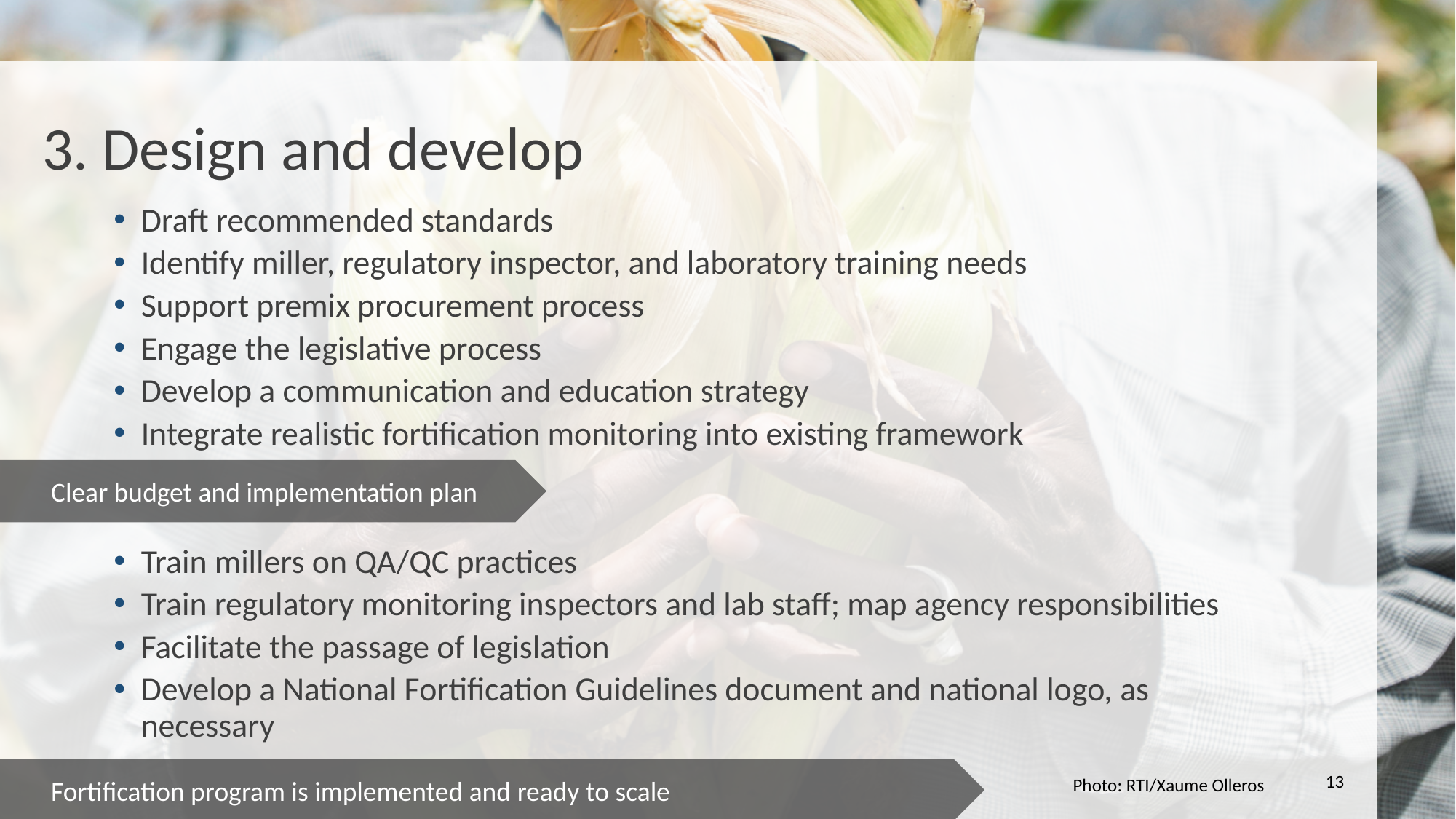

3. Design and develop
Draft recommended standards
Identify miller, regulatory inspector, and laboratory training needs
Support premix procurement process
Engage the legislative process
Develop a communication and education strategy
Integrate realistic fortification monitoring into existing framework

Train millers on QA/QC practices
Train regulatory monitoring inspectors and lab staff; map agency responsibilities
Facilitate the passage of legislation
Develop a National Fortification Guidelines document and national logo, as necessary

Clear budget and implementation plan
Fortification program is implemented and ready to scale
13
Photo: RTI/Xaume Olleros